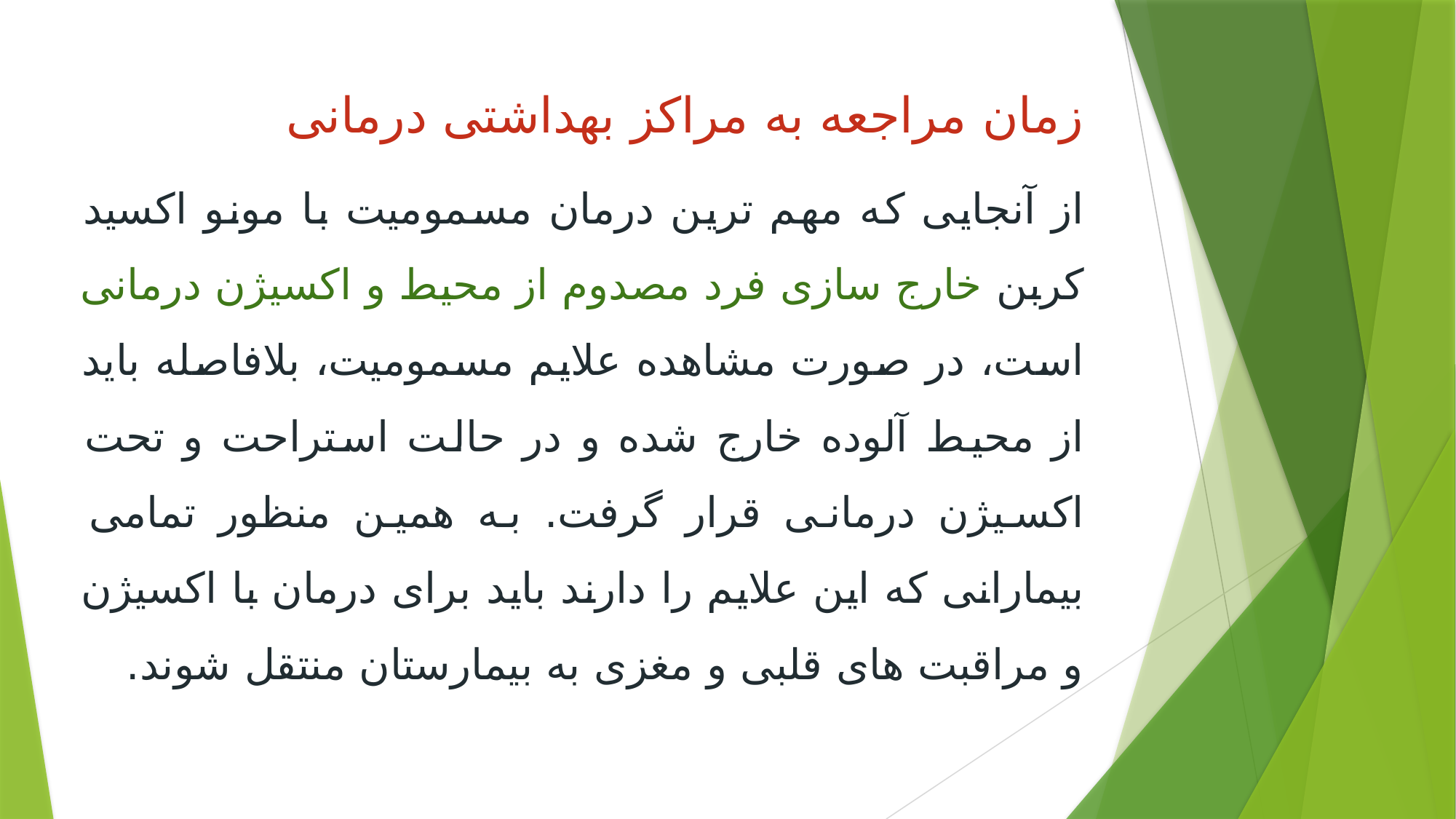

زمان مراجعه به مراکز بهداشتی درمانی
از آنجایی که مهم ترین درمان مسمومیت با مونو اکسید کربن خارج سازی فرد مصدوم از محیط و اکسیژن درمانی است، در صورت مشاهده علایم مسمومیت، بلافاصله باید از محیط آلوده خارج شده و در حالت استراحت و تحت اکسیژن درمانی قرار گرفت. به همین منظور تمامی بیمارانی که این علایم را دارند باید برای درمان با اکسیژن و مراقبت های قلبی و مغزی به بیمارستان منتقل شوند.